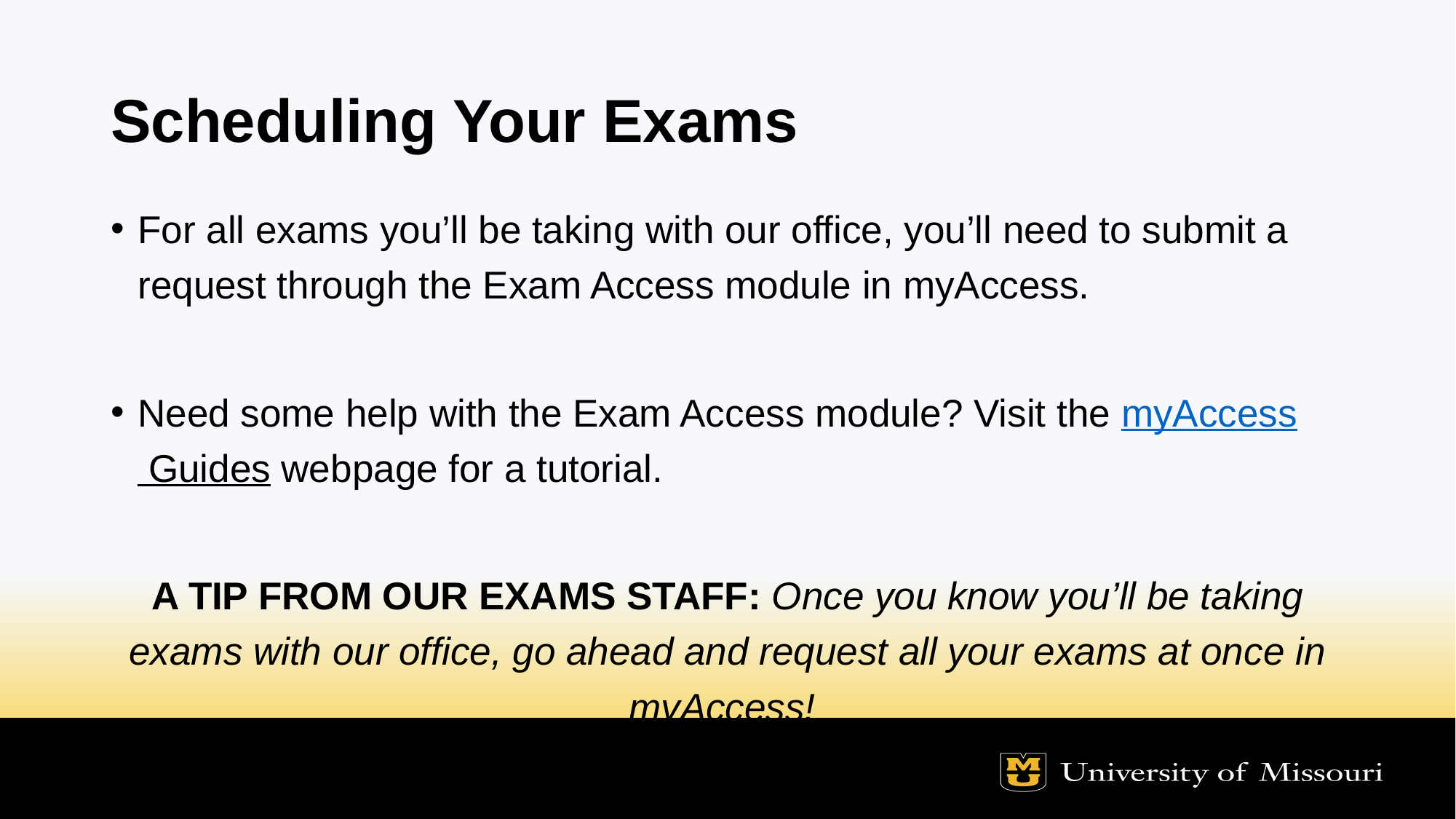

# Scheduling Your Exams
For all exams you’ll be taking with our office, you’ll need to submit a request through the Exam Access module in myAccess.

Need some help with the Exam Access module? Visit the myAccess Guides webpage for a tutorial.

A TIP FROM OUR EXAMS STAFF: Once you know you’ll be taking exams with our office, go ahead and request all your exams at once in myAccess!